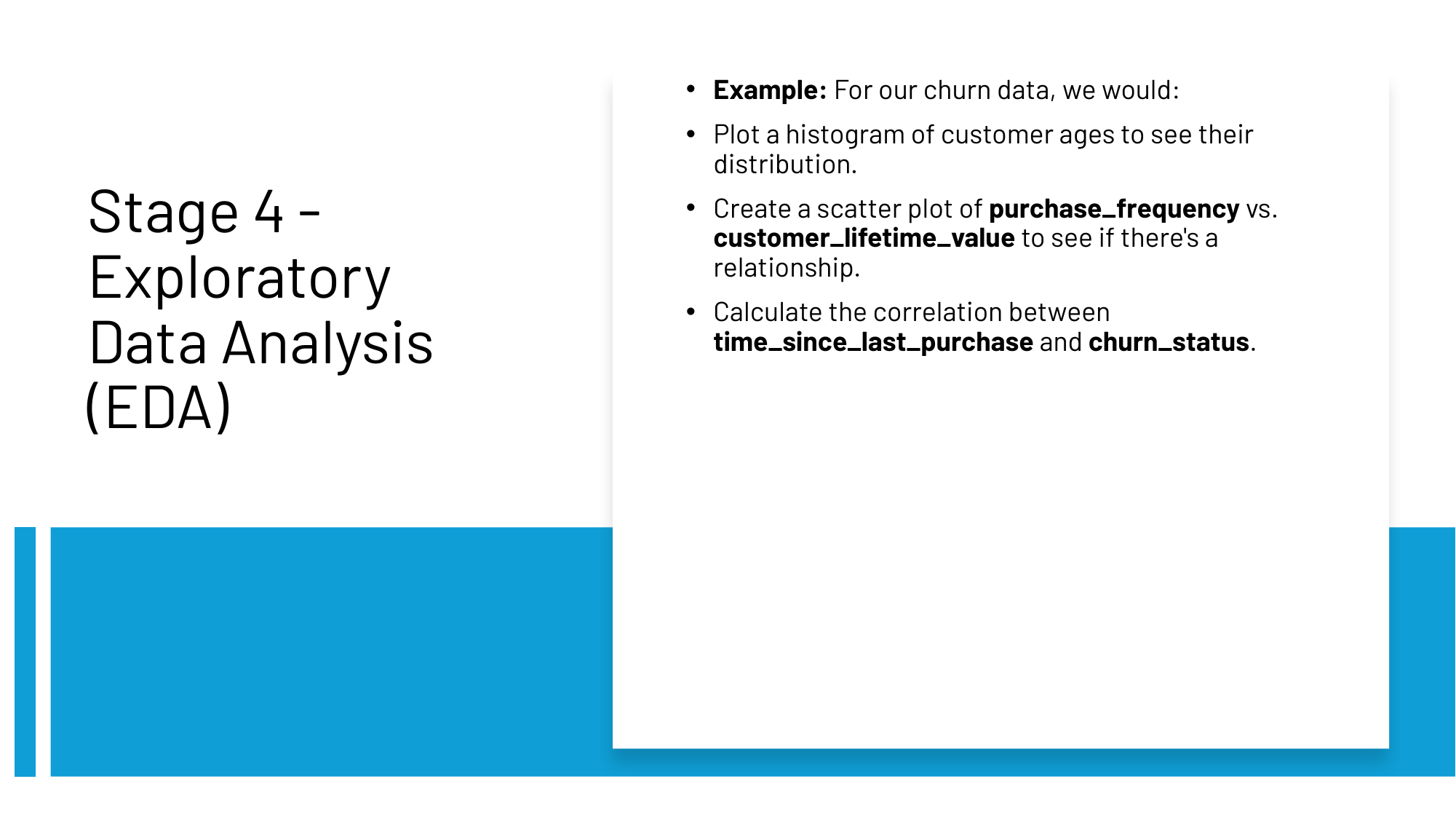

Example: For our churn data, we would:
Plot a histogram of customer ages to see their distribution.
Create a scatter plot of purchase_frequency vs. customer_lifetime_value to see if there's a relationship.
Calculate the correlation between time_since_last_purchase and churn_status.
# Stage 4 - Exploratory Data Analysis (EDA)

12